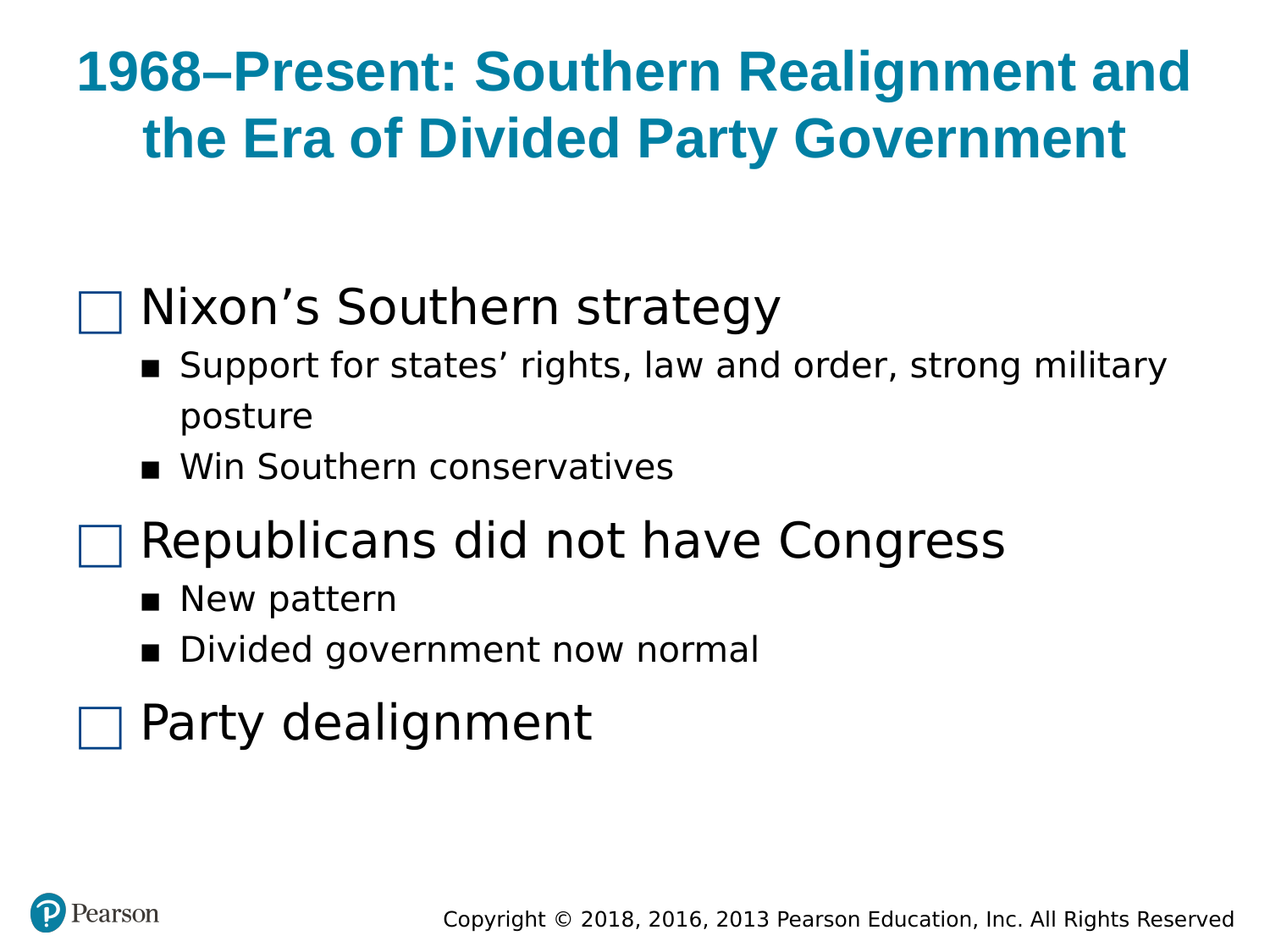

# 1968–Present: Southern Realignment and the Era of Divided Party Government
Nixon’s Southern strategy
Support for states’ rights, law and order, strong military posture
Win Southern conservatives
Republicans did not have Congress
New pattern
Divided government now normal
Party dealignment